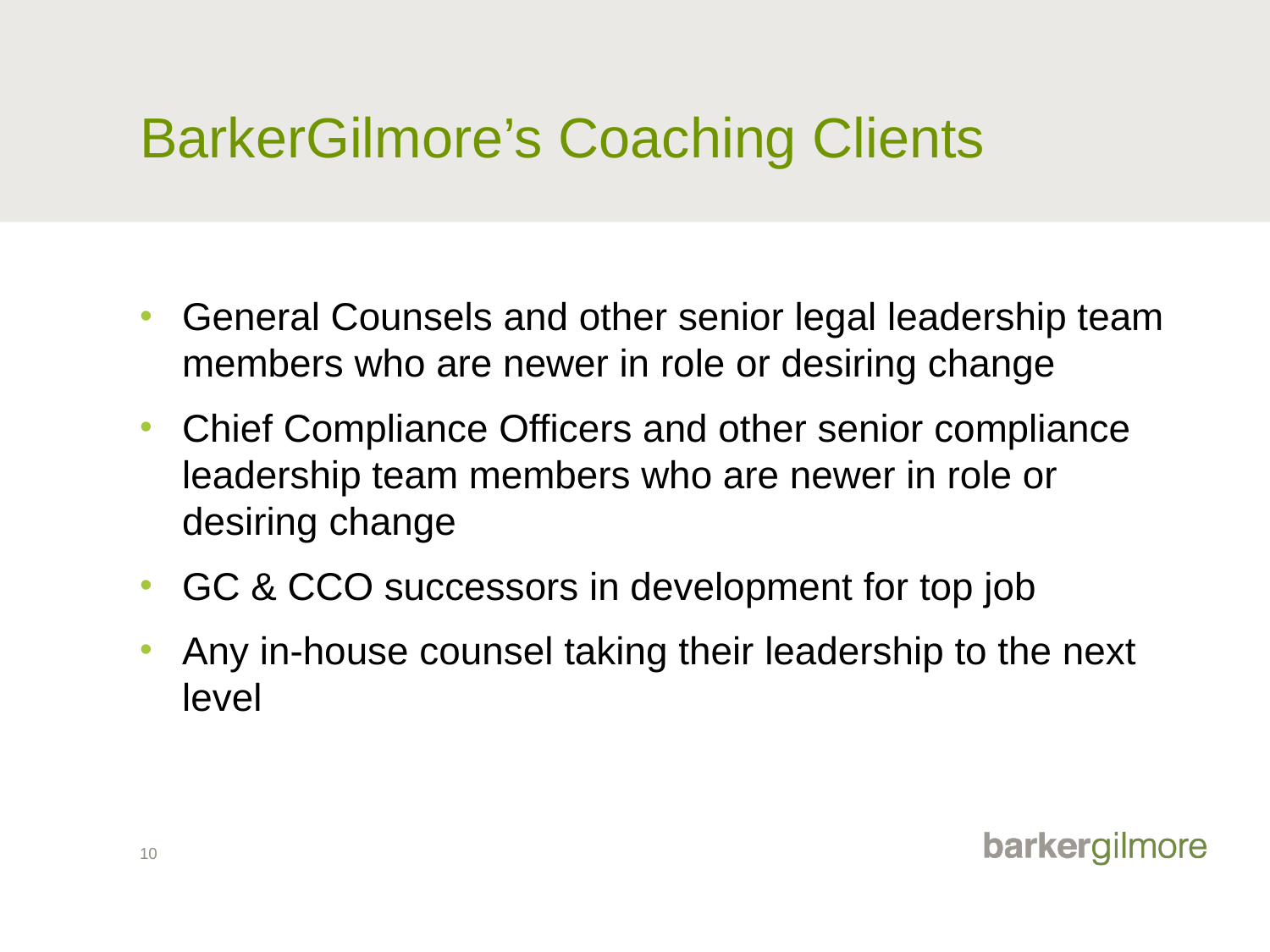

# BarkerGilmore’s Coaching Clients
General Counsels and other senior legal leadership team members who are newer in role or desiring change
Chief Compliance Officers and other senior compliance leadership team members who are newer in role or desiring change
GC & CCO successors in development for top job
Any in-house counsel taking their leadership to the next level
10